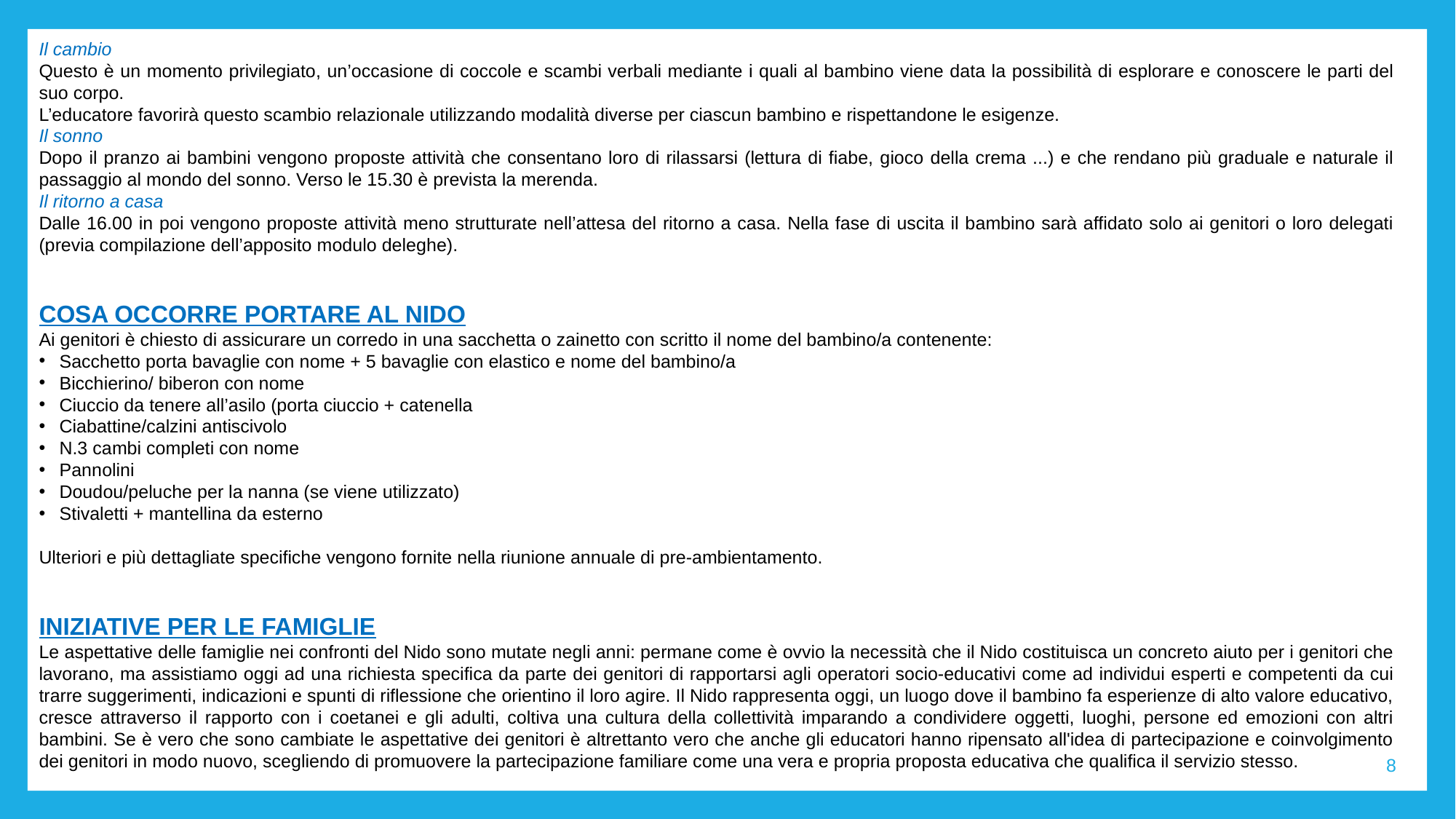

Il cambio
Questo è un momento privilegiato, un’occasione di coccole e scambi verbali mediante i quali al bambino viene data la possibilità di esplorare e conoscere le parti del suo corpo.
L’educatore favorirà questo scambio relazionale utilizzando modalità diverse per ciascun bambino e rispettandone le esigenze.
Il sonno
Dopo il pranzo ai bambini vengono proposte attività che consentano loro di rilassarsi (lettura di fiabe, gioco della crema ...) e che rendano più graduale e naturale il passaggio al mondo del sonno. Verso le 15.30 è prevista la merenda.
Il ritorno a casa
Dalle 16.00 in poi vengono proposte attività meno strutturate nell’attesa del ritorno a casa. Nella fase di uscita il bambino sarà affidato solo ai genitori o loro delegati (previa compilazione dell’apposito modulo deleghe).

COSA OCCORRE PORTARE AL NIDO
Ai genitori è chiesto di assicurare un corredo in una sacchetta o zainetto con scritto il nome del bambino/a contenente:
Sacchetto porta bavaglie con nome + 5 bavaglie con elastico e nome del bambino/a
Bicchierino/ biberon con nome
Ciuccio da tenere all’asilo (porta ciuccio + catenella
Ciabattine/calzini antiscivolo
N.3 cambi completi con nome
Pannolini
Doudou/peluche per la nanna (se viene utilizzato)
Stivaletti + mantellina da esterno

Ulteriori e più dettagliate specifiche vengono fornite nella riunione annuale di pre-ambientamento.

INIZIATIVE PER LE FAMIGLIE
Le aspettative delle famiglie nei confronti del Nido sono mutate negli anni: permane come è ovvio la necessità che il Nido costituisca un concreto aiuto per i genitori che lavorano, ma assistiamo oggi ad una richiesta specifica da parte dei genitori di rapportarsi agli operatori socio-educativi come ad individui esperti e competenti da cui trarre suggerimenti, indicazioni e spunti di riflessione che orientino il loro agire. Il Nido rappresenta oggi, un luogo dove il bambino fa esperienze di alto valore educativo, cresce attraverso il rapporto con i coetanei e gli adulti, coltiva una cultura della collettività imparando a condividere oggetti, luoghi, persone ed emozioni con altri bambini. Se è vero che sono cambiate le aspettative dei genitori è altrettanto vero che anche gli educatori hanno ripensato all'idea di partecipazione e coinvolgimento dei genitori in modo nuovo, scegliendo di promuovere la partecipazione familiare come una vera e propria proposta educativa che qualifica il servizio stesso.

8